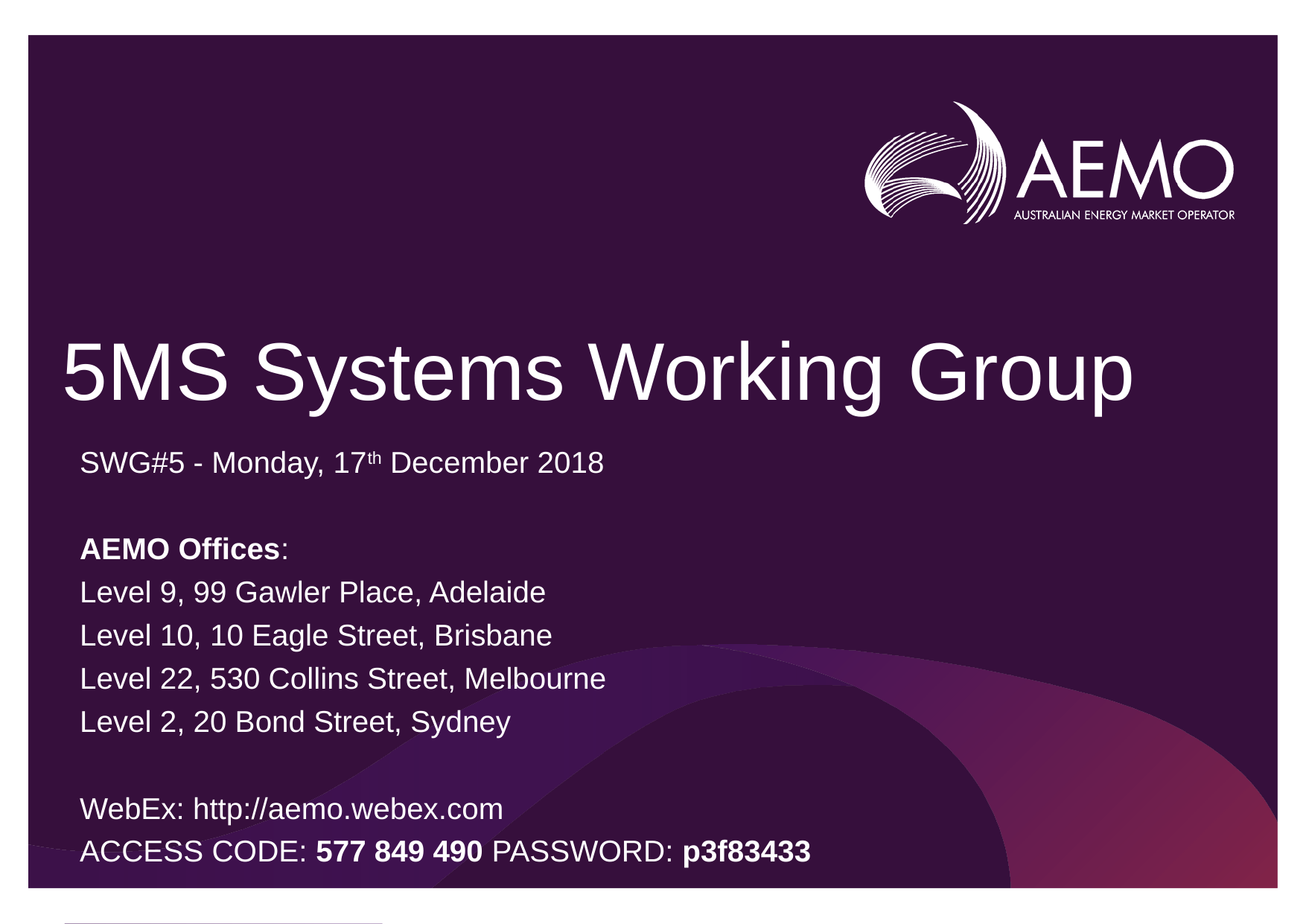

# 5MS Systems Working Group
SWG#5 - Monday, 17th December 2018

AEMO Offices:
Level 9, 99 Gawler Place, Adelaide
Level 10, 10 Eagle Street, Brisbane
Level 22, 530 Collins Street, Melbourne
Level 2, 20 Bond Street, Sydney

WebEx: http://aemo.webex.com
ACCESS CODE: 577 849 490 PASSWORD: p3f83433